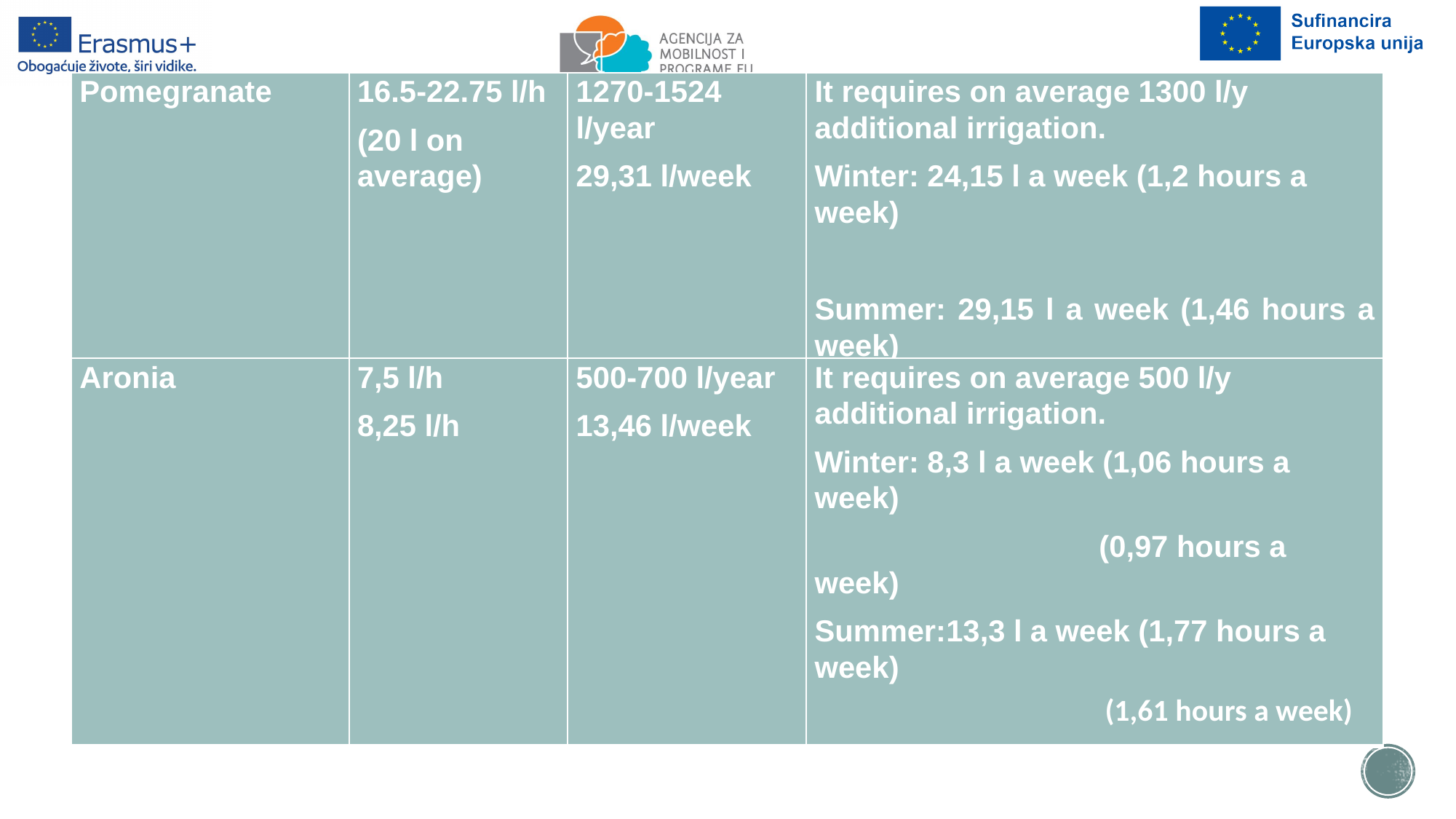

| Pomegranate | 16.5-22.75 l/h (20 l on average) | 1270-1524 l/year 29,31 l/week | It requires on average 1300 l/y additional irrigation. Winter: 24,15 l a week (1,2 hours a week) Summer: 29,15 l a week (1,46 hours a week) |
| --- | --- | --- | --- |
| Aronia | 7,5 l/h 8,25 l/h | 500-700 l/year 13,46 l/week | It requires on average 500 l/y additional irrigation. Winter: 8,3 l a week (1,06 hours a week) (0,97 hours a week) Summer:13,3 l a week (1,77 hours a week) (1,61 hours a week) |
| --- | --- | --- | --- |